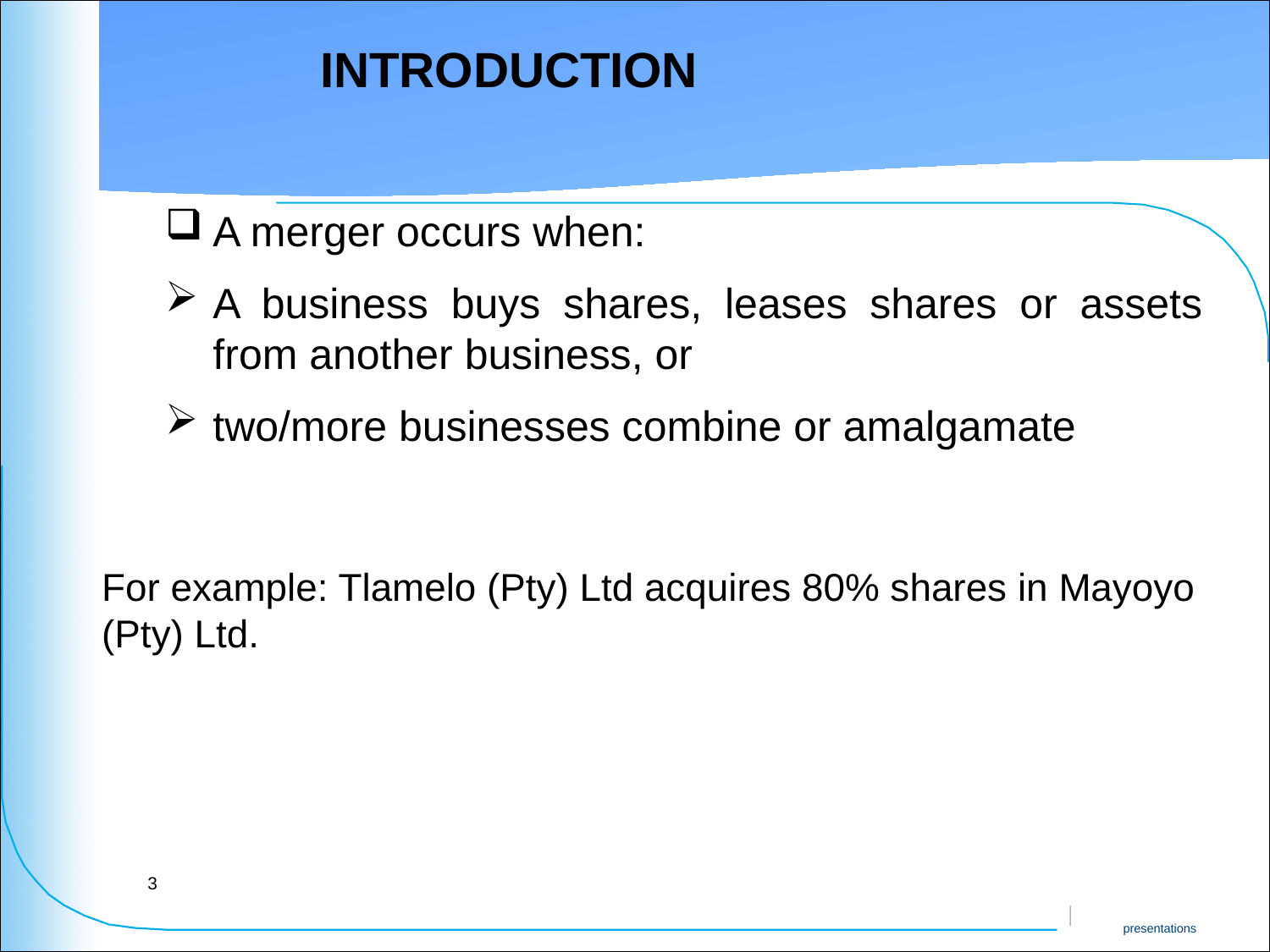

3

Introduction
A merger occurs when:
A business buys shares, leases shares or assets from another business, or
two/more businesses combine or amalgamate

For example: Tlamelo (Pty) Ltd acquires 80% shares in Mayoyo (Pty) Ltd.